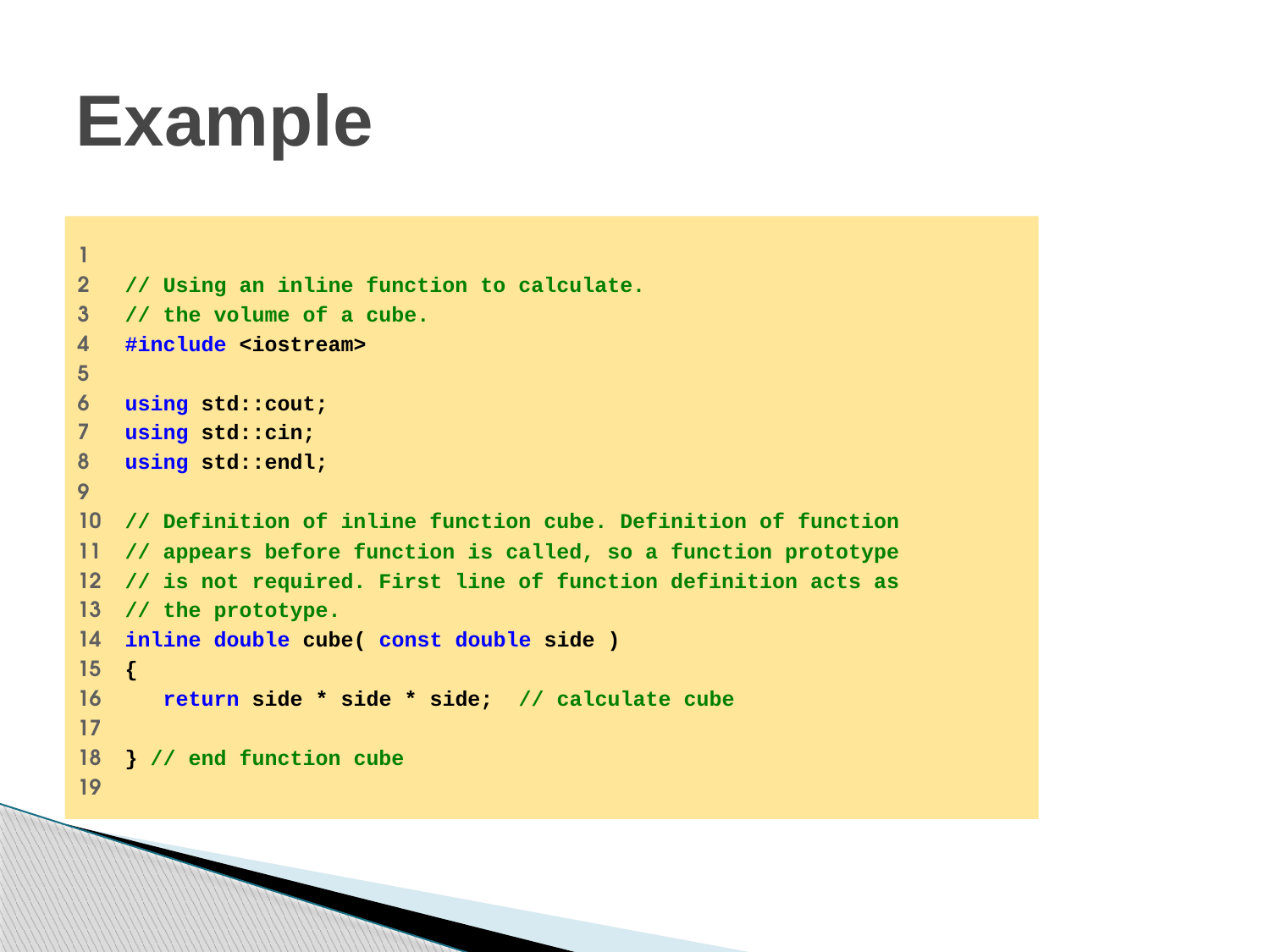

# Example
1
2      // Using an inline function to calculate.
3      // the volume of a cube.
4      #include <iostream>
5
6      using std::cout;
7      using std::cin;
8      using std::endl;
9
10    // Definition of inline function cube. Definition of function
11    // appears before function is called, so a function prototype
12    // is not required. First line of function definition acts as
13    // the prototype.
14    inline double cube( const double side )
15    {
16       return side * side * side;  // calculate cube
17
18    } // end function cube
19